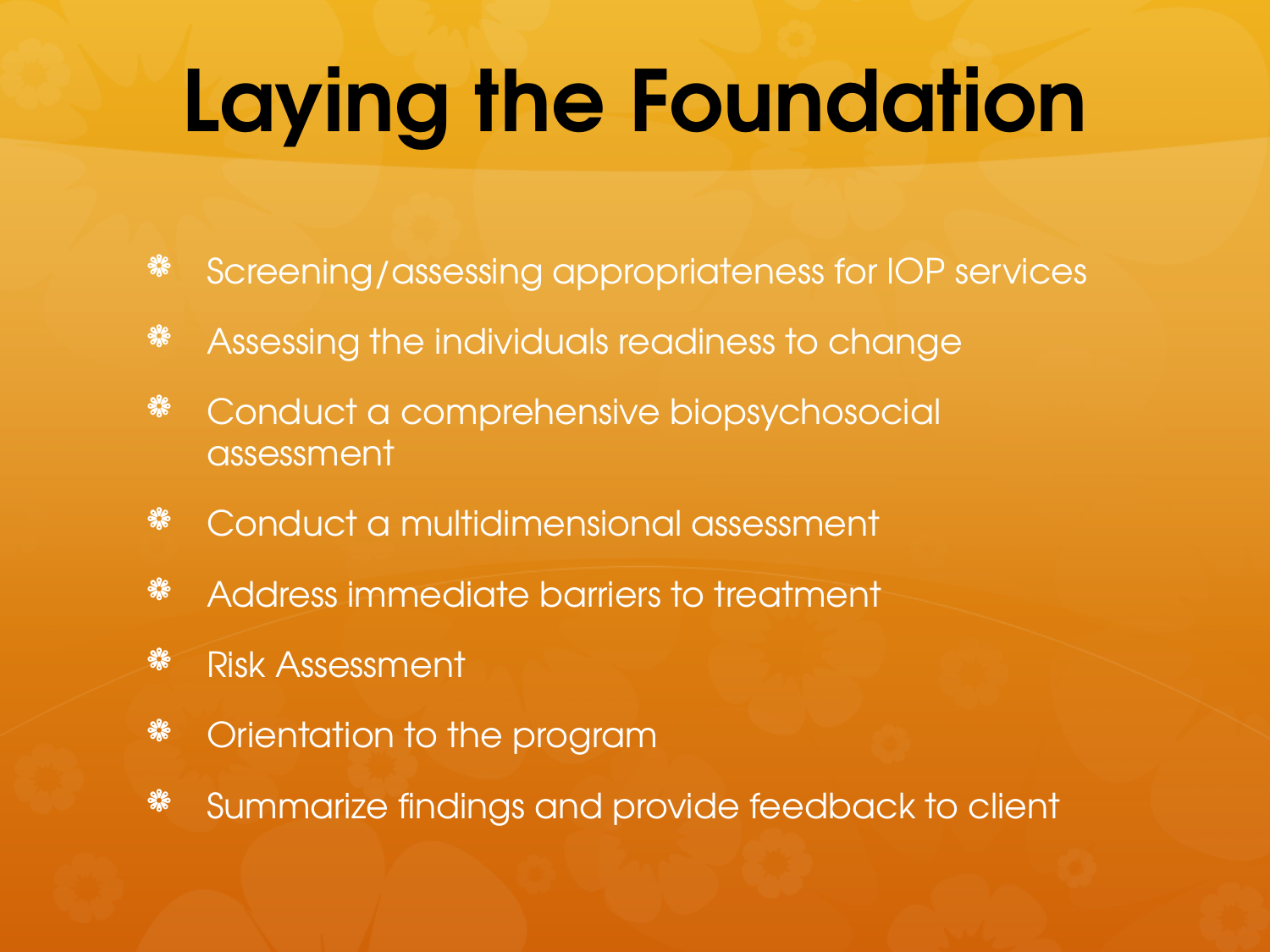

# Laying the Foundation
Screening/assessing appropriateness for IOP services
Assessing the individuals readiness to change
Conduct a comprehensive biopsychosocial assessment
Conduct a multidimensional assessment
Address immediate barriers to treatment
Risk Assessment
Orientation to the program
Summarize findings and provide feedback to client